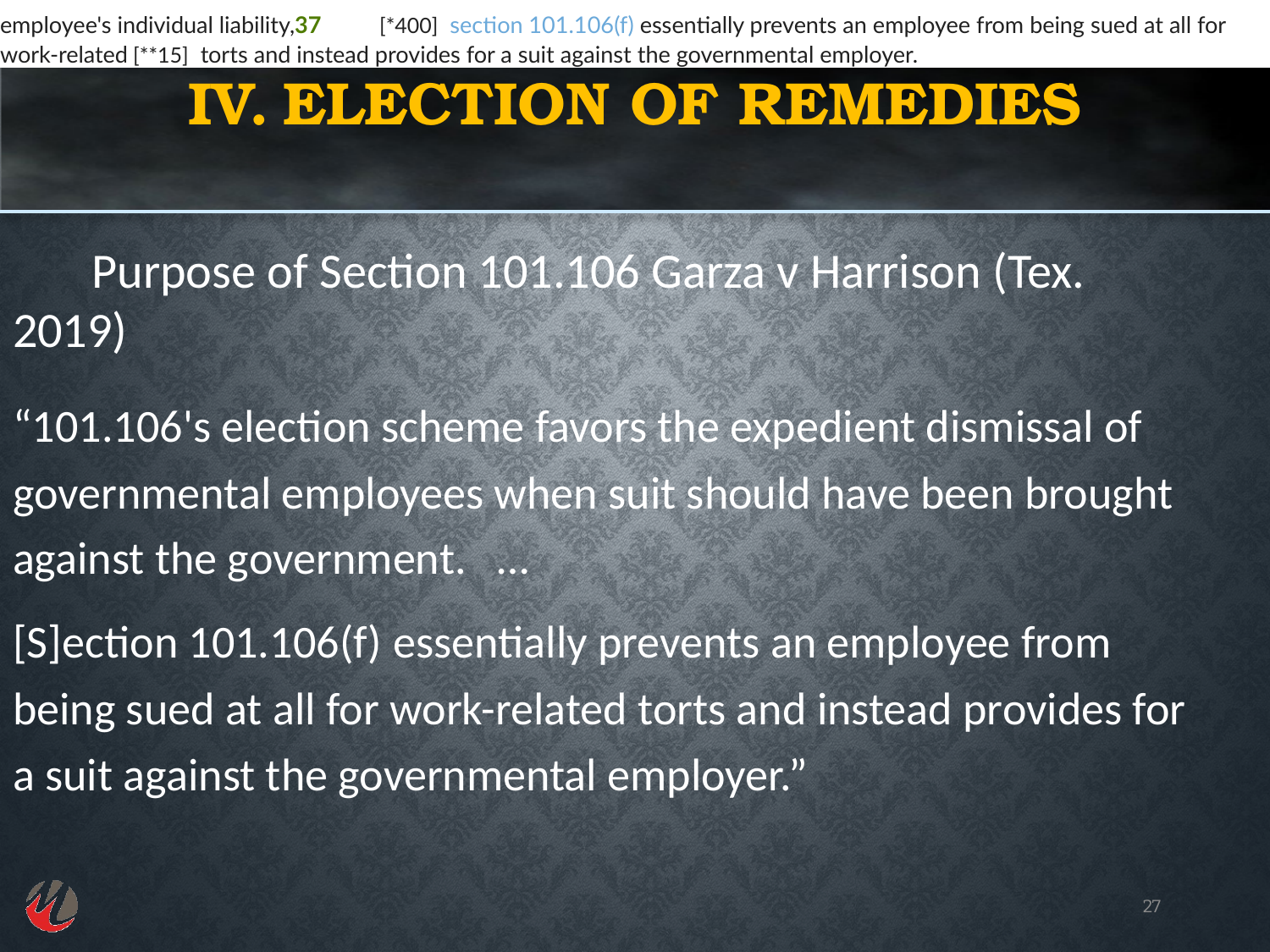

# IV.	Election of Remedies
101.106's election scheme favors the expedient dismissal of governmental employees when suit should have been brought against the government."36         HN6          Unlike official immunity, which is an affirmative defense that bars a governmental employee's individual liability,37          [*400]  section 101.106(f) essentially prevents an employee from being sued at all for work-related [**15]  torts and instead provides for a suit against the governmental employer.

Purpose of Section 101.106 Garza v Harrison (Tex. 2019)
“101.106's election scheme favors the expedient dismissal of governmental employees when suit should have been brought against the government.   …
[S]ection 101.106(f) essentially prevents an employee from being sued at all for work-related torts and instead provides for a suit against the governmental employer.”

27